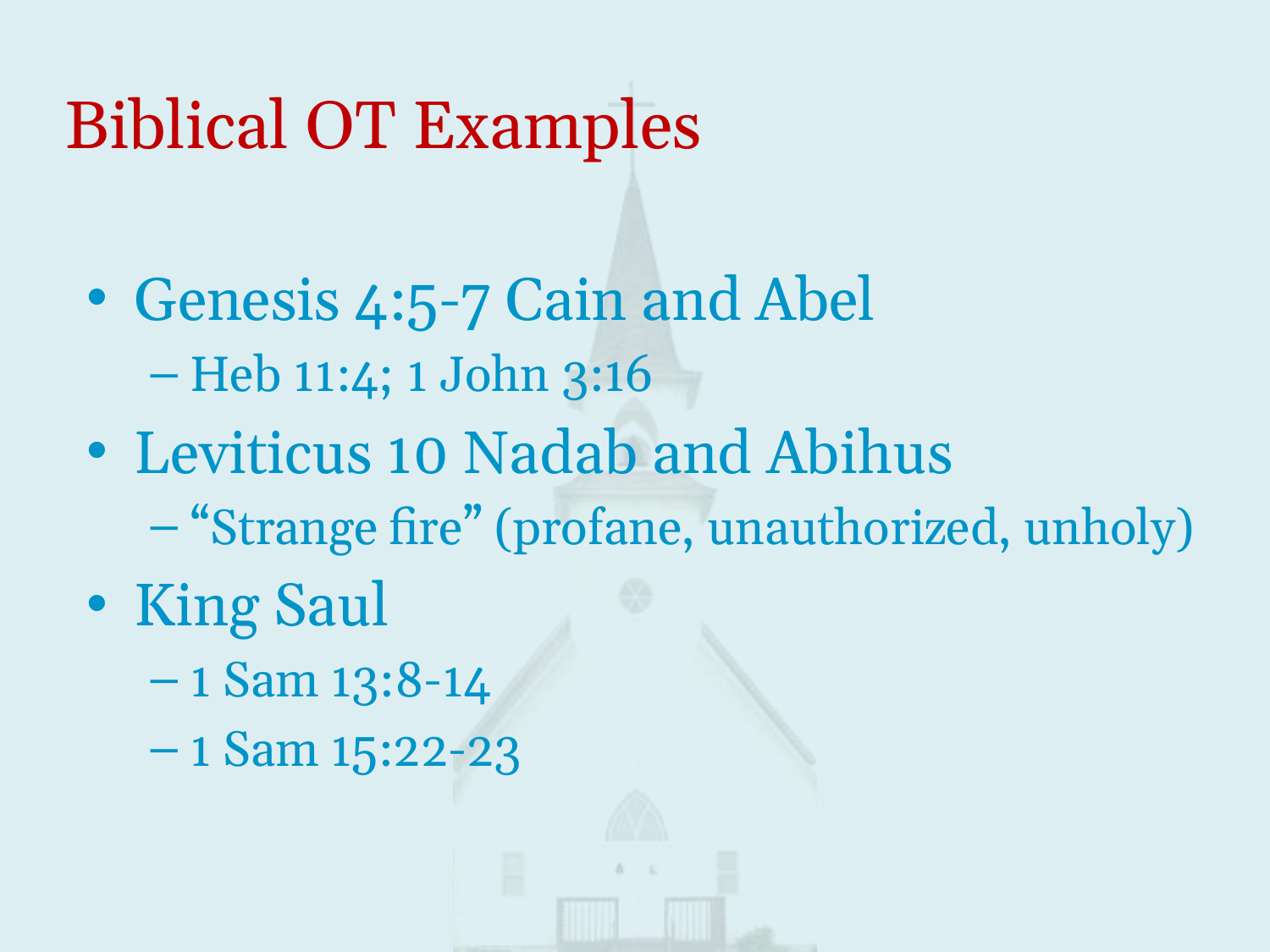

# Biblical OT Examples
Genesis 4:5-7 Cain and Abel
Heb 11:4; 1 John 3:16
Leviticus 10 Nadab and Abihus
“Strange fire” (profane, unauthorized, unholy)
King Saul
1 Sam 13:8-14
1 Sam 15:22-23